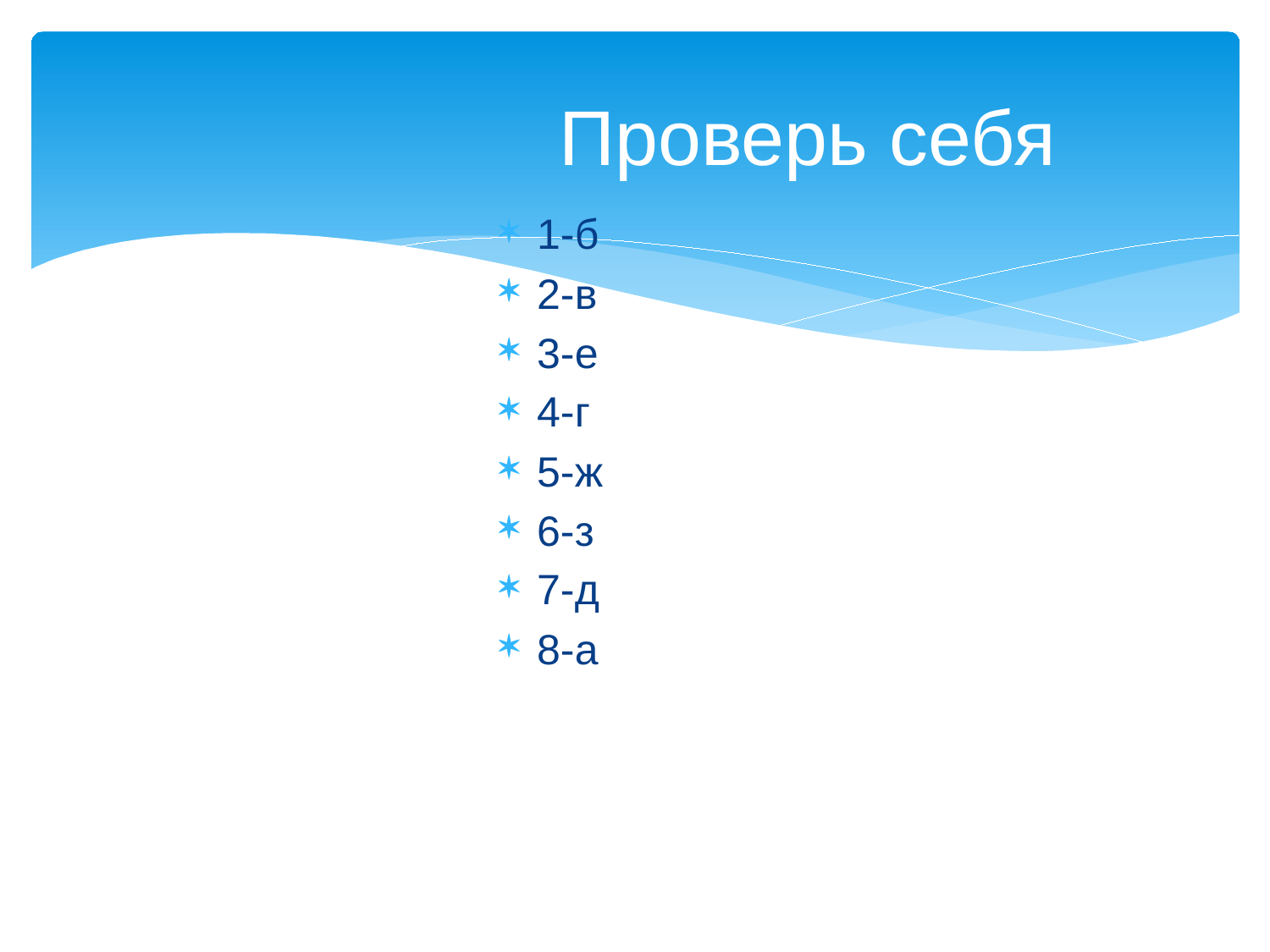

# Проверь себя
1-б
2-в
3-е
4-г
5-ж
6-з
7-д
8-а